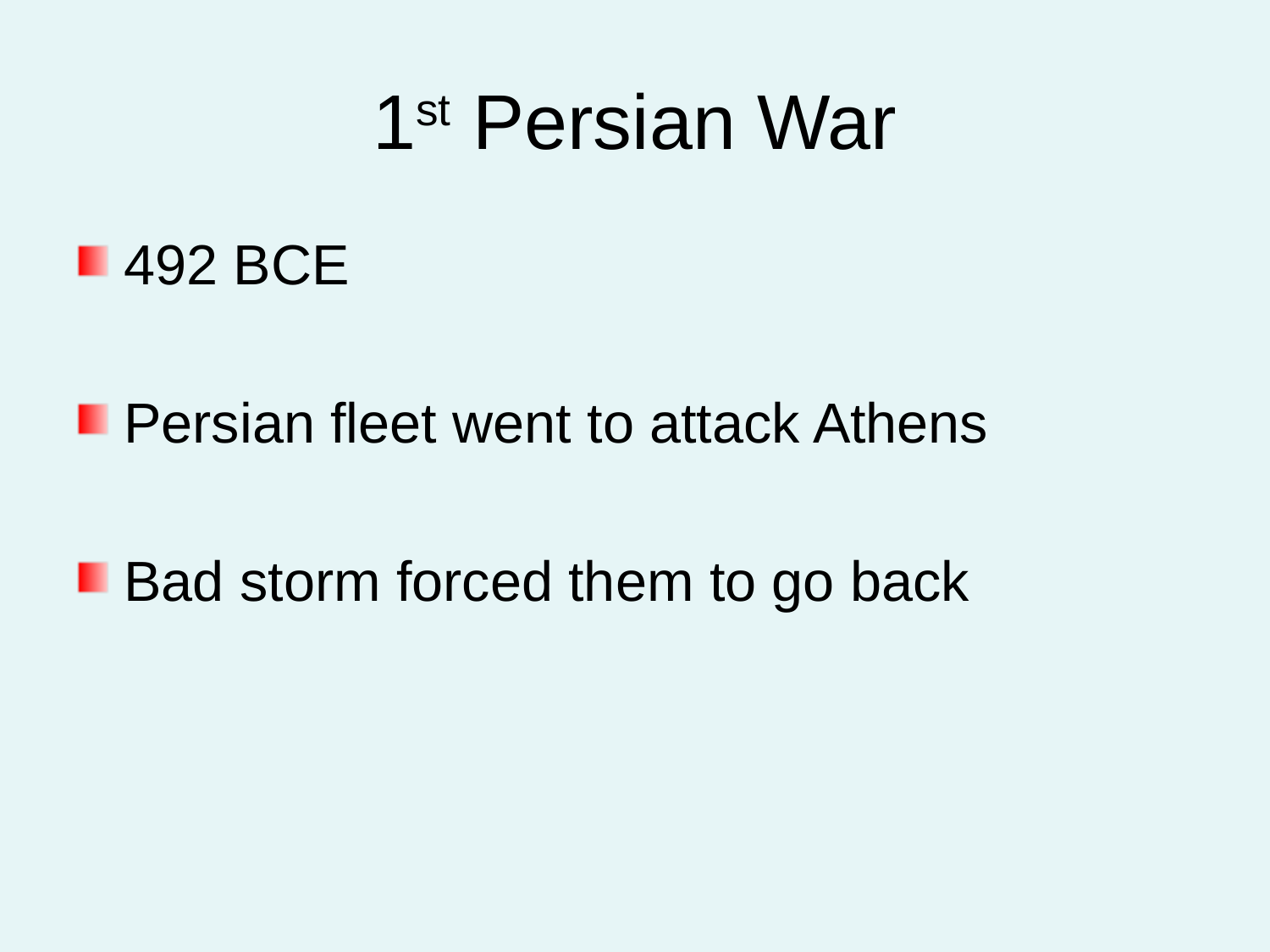

# 1st Persian War
492 BCE

Persian fleet went to attack Athens

Bad storm forced them to go back